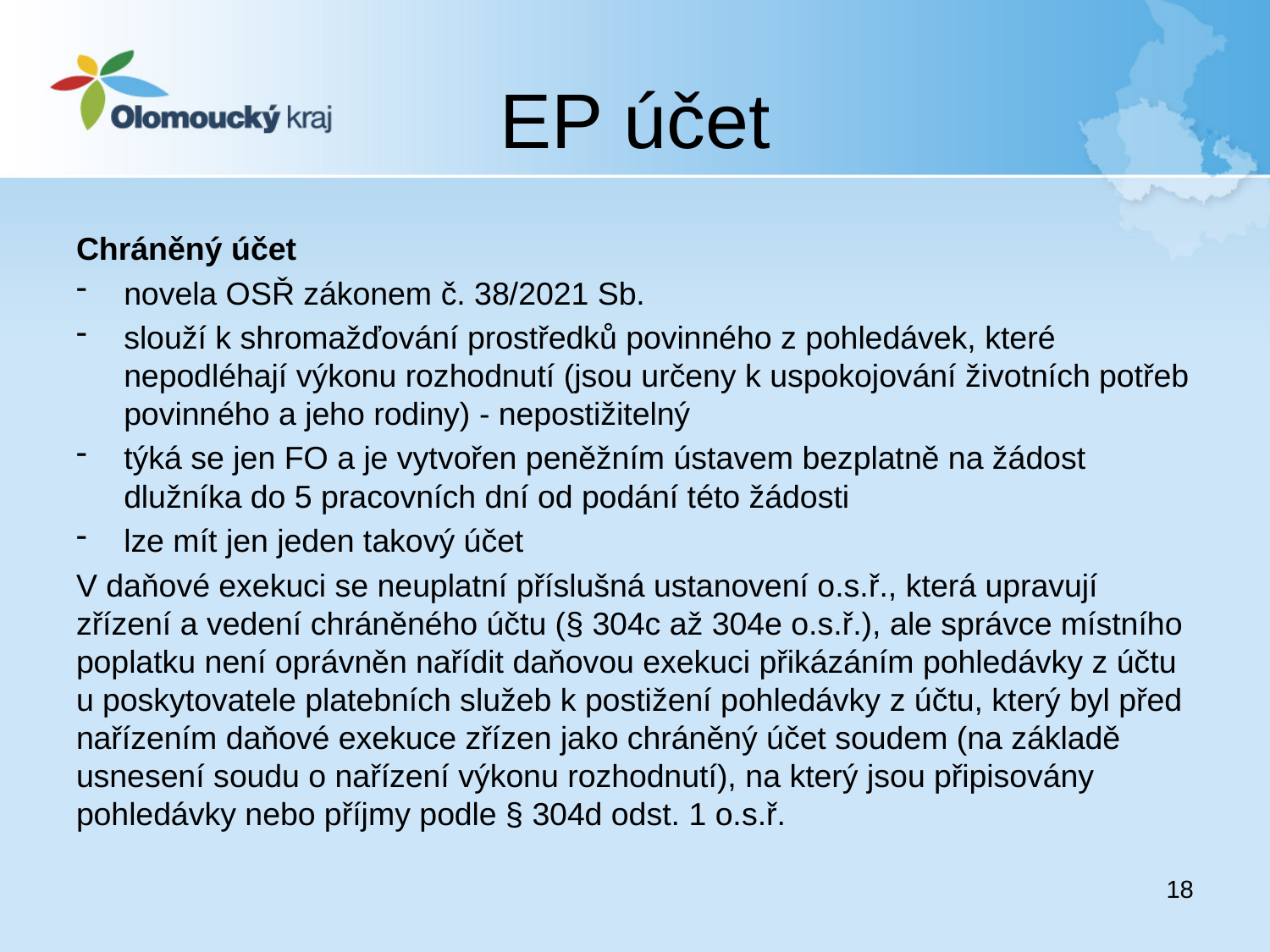

# EP účet
Chráněný účet
novela OSŘ zákonem č. 38/2021 Sb.
slouží k shromažďování prostředků povinného z pohledávek, které nepodléhají výkonu rozhodnutí (jsou určeny k uspokojování životních potřeb povinného a jeho rodiny) - nepostižitelný
týká se jen FO a je vytvořen peněžním ústavem bezplatně na žádost dlužníka do 5 pracovních dní od podání této žádosti
lze mít jen jeden takový účet
V daňové exekuci se neuplatní příslušná ustanovení o.s.ř., která upravují zřízení a vedení chráněného účtu (§ 304c až 304e o.s.ř.), ale správce místního poplatku není oprávněn nařídit daňovou exekuci přikázáním pohledávky z účtu u poskytovatele platebních služeb k postižení pohledávky z účtu, který byl před nařízením daňové exekuce zřízen jako chráněný účet soudem (na základě usnesení soudu o nařízení výkonu rozhodnutí), na který jsou připisovány pohledávky nebo příjmy podle § 304d odst. 1 o.s.ř.

18